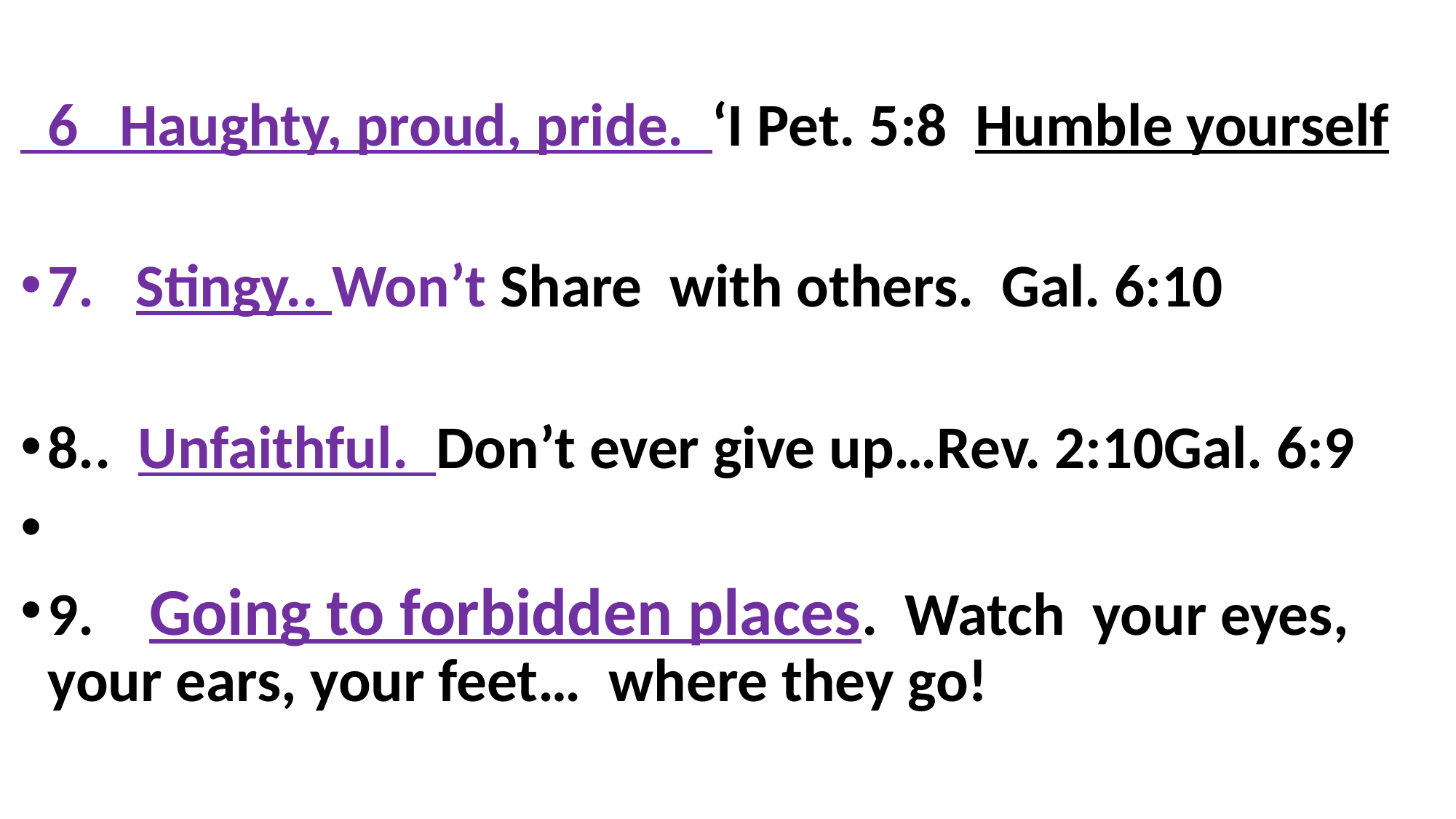

6   Haughty, proud, pride.  ‘I Pet. 5:8  Humble yourself

7.   Stingy.. Won’t Share  with others.  Gal. 6:10

8..  Unfaithful.  Don’t ever give up…Rev. 2:10Gal. 6:9

9.    Going to forbidden places.  Watch  your eyes, your ears, your feet…  where they go!